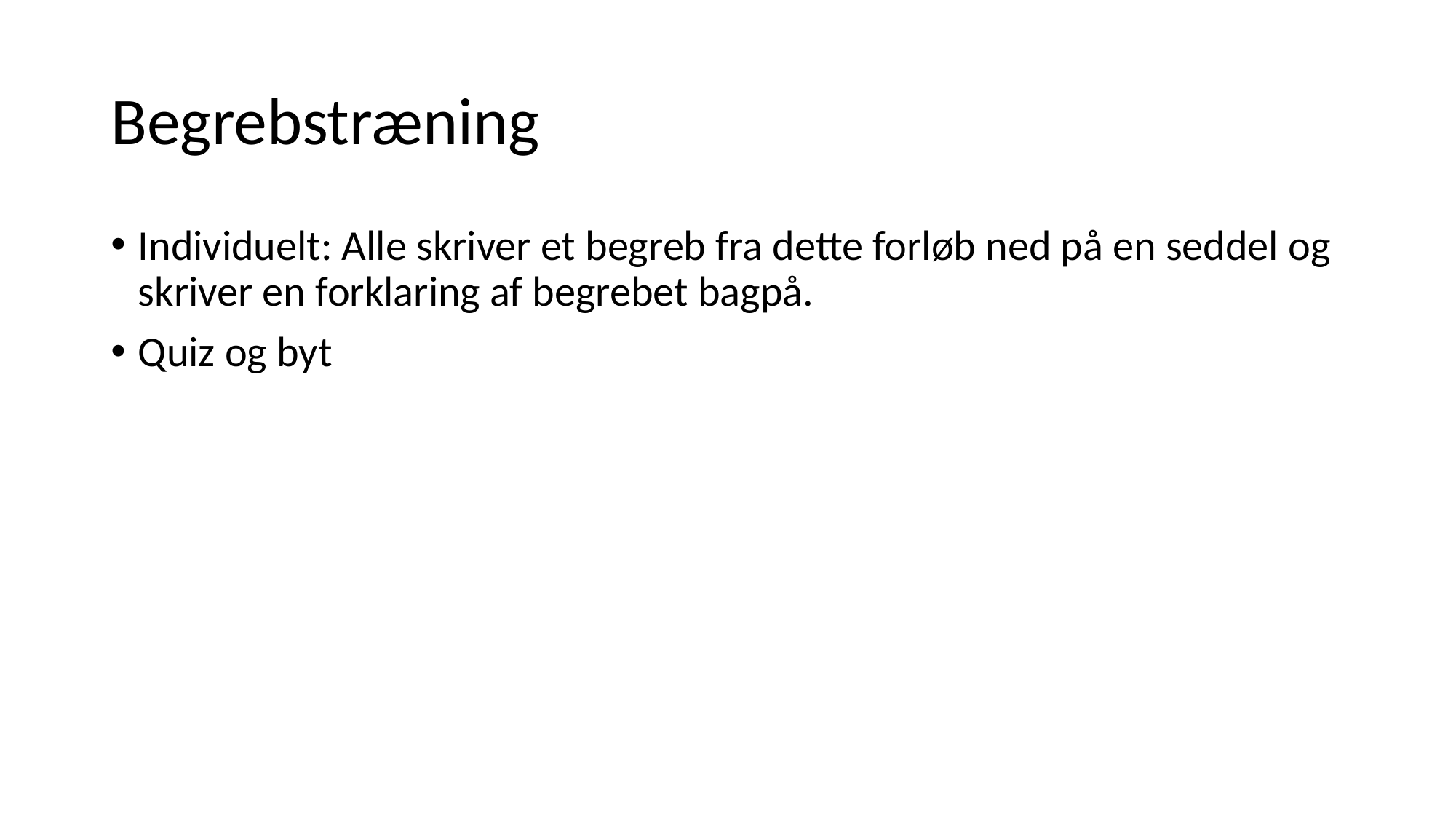

# Begrebstræning
Individuelt: Alle skriver et begreb fra dette forløb ned på en seddel og skriver en forklaring af begrebet bagpå.
Quiz og byt